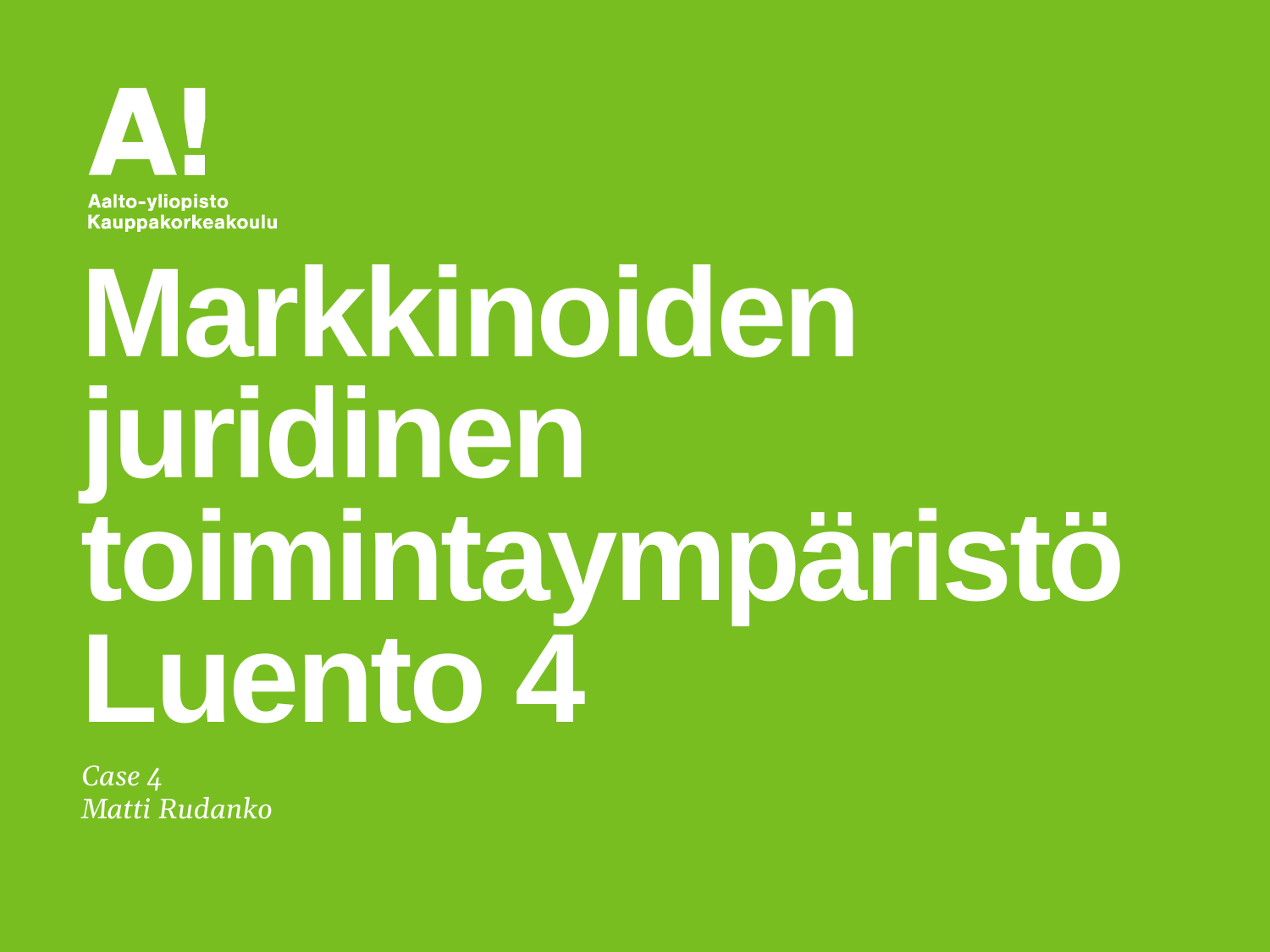

# Markkinoiden juridinen toimintaympäristö Luento 4
Case 4
Matti Rudanko